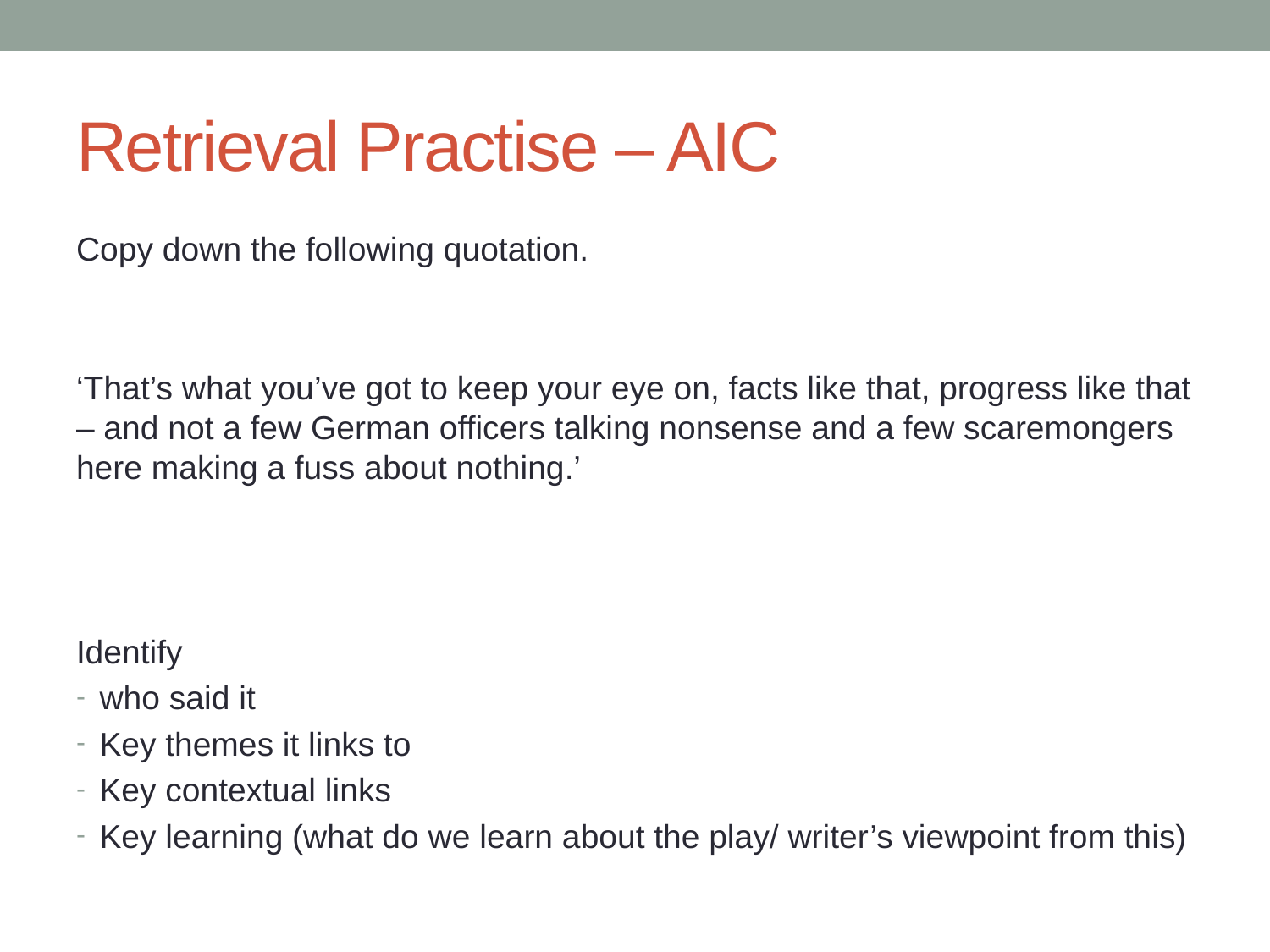

# Retrieval Practise – AIC
Copy down the following quotation.

‘That’s what you’ve got to keep your eye on, facts like that, progress like that – and not a few German officers talking nonsense and a few scaremongers here making a fuss about nothing.’

Identify
who said it
Key themes it links to
Key contextual links
Key learning (what do we learn about the play/ writer’s viewpoint from this)